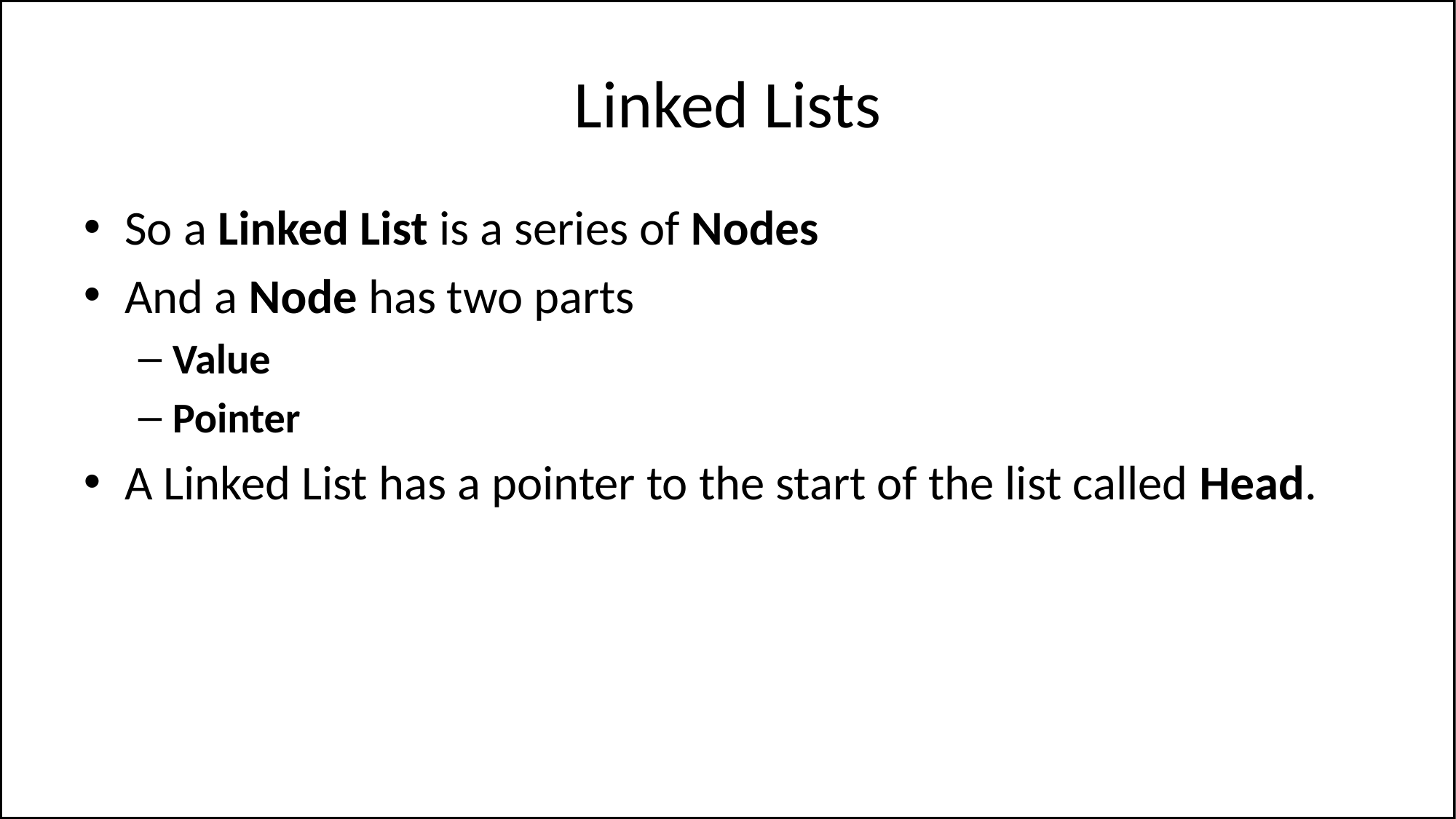

# Linked Lists
So a Linked List is a series of Nodes
And a Node has two parts
Value
Pointer
A Linked List has a pointer to the start of the list called Head.